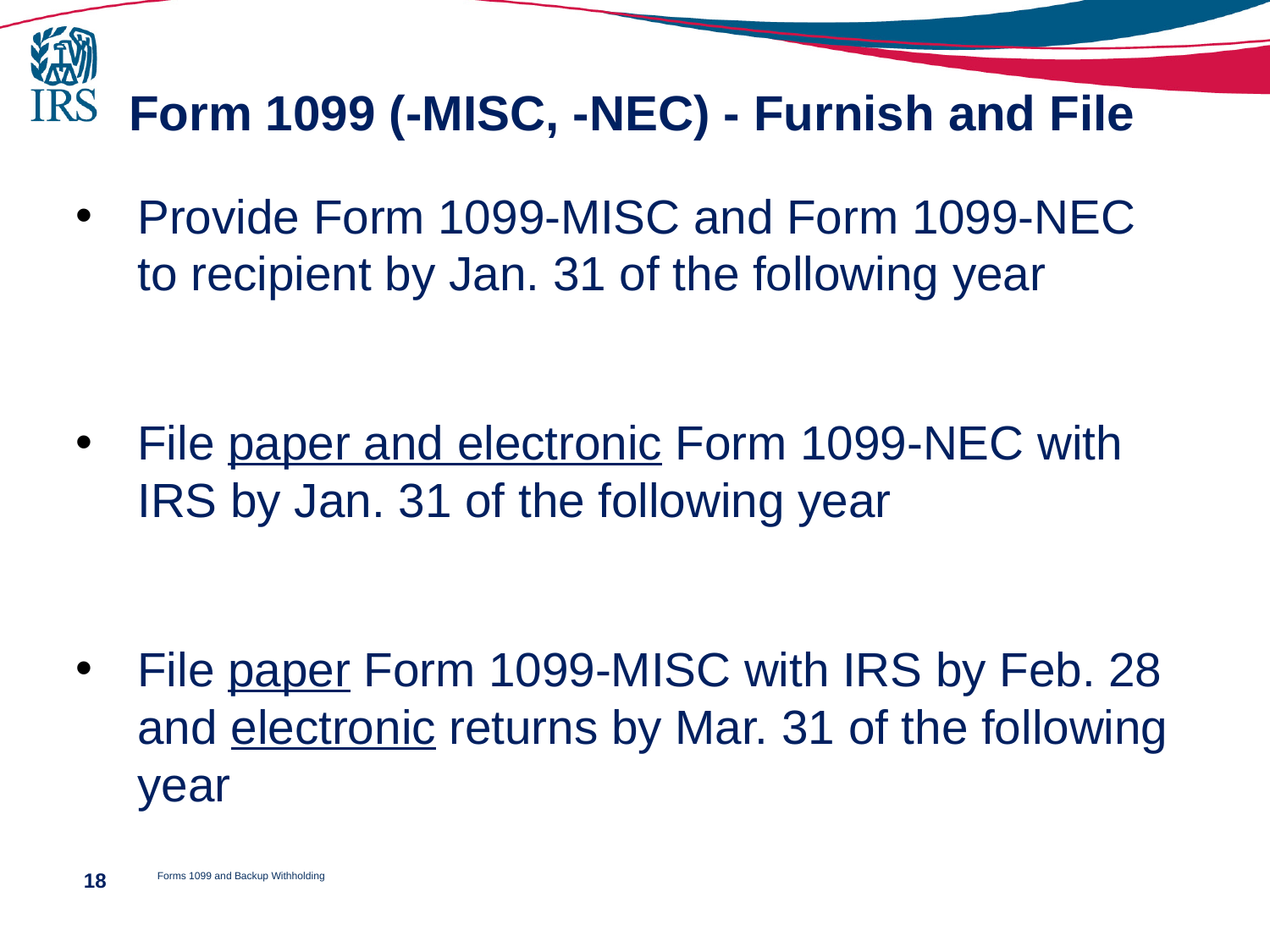

# Form 1099 (-MISC, -NEC) - Furnish and File
Provide Form 1099-MISC and Form 1099-NEC to recipient by Jan. 31 of the following year

File paper and electronic Form 1099-NEC with IRS by Jan. 31 of the following year

File paper Form 1099-MISC with IRS by Feb. 28 and electronic returns by Mar. 31 of the following year
Forms 1099 and Backup Withholding
18